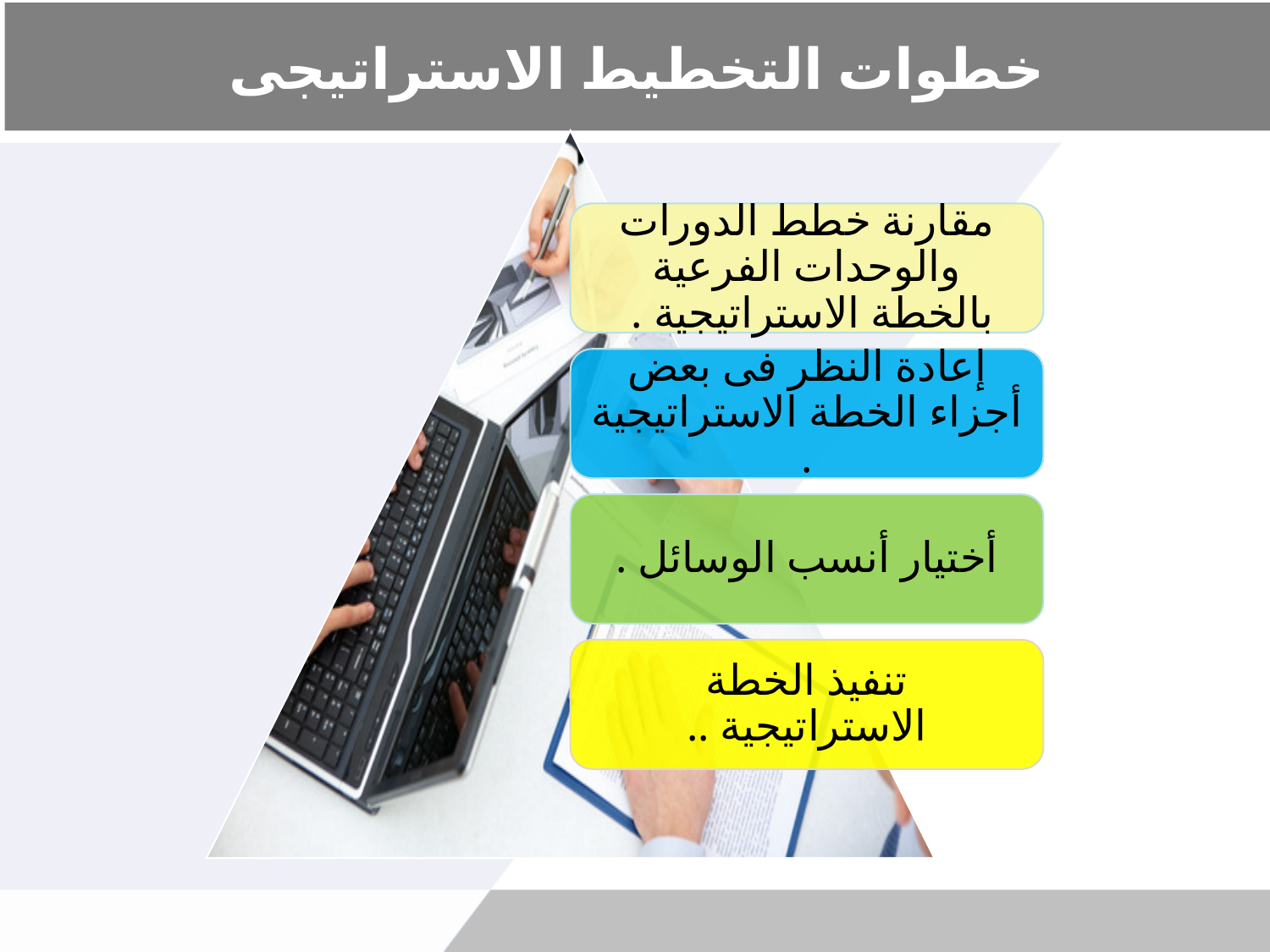

# خطوات التخطيط الاستراتيجى

مقارنة خطط الدورات والوحدات الفرعية بالخطة الاستراتيجية .
إعادة النظر فى بعض أجزاء الخطة الاستراتيجية .
أختيار أنسب الوسائل .
تنفيذ الخطة الاستراتيجية ..